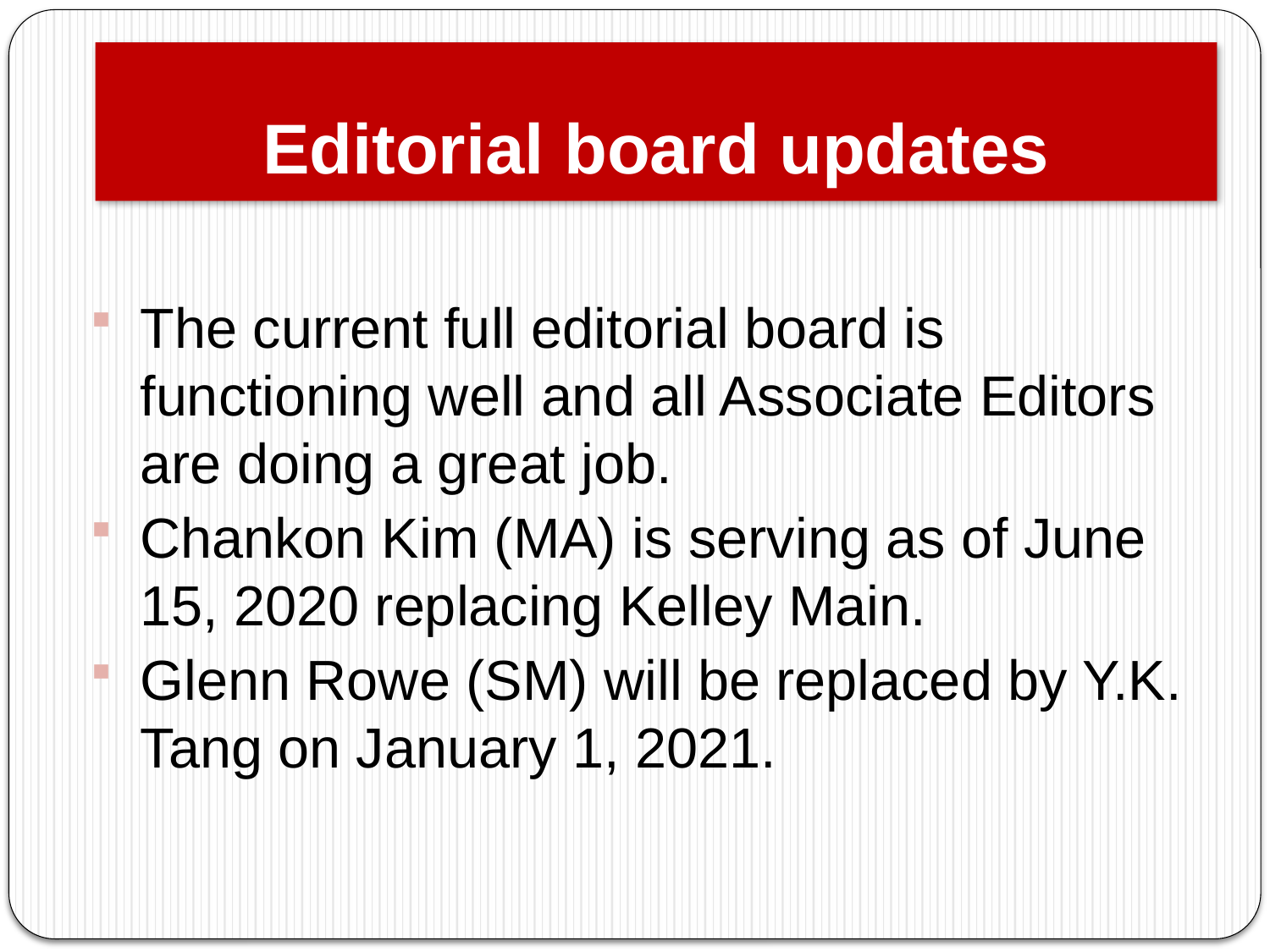

# Editorial board updates
The current full editorial board is functioning well and all Associate Editors are doing a great job.
Chankon Kim (MA) is serving as of June 15, 2020 replacing Kelley Main.
Glenn Rowe (SM) will be replaced by Y.K. Tang on January 1, 2021.